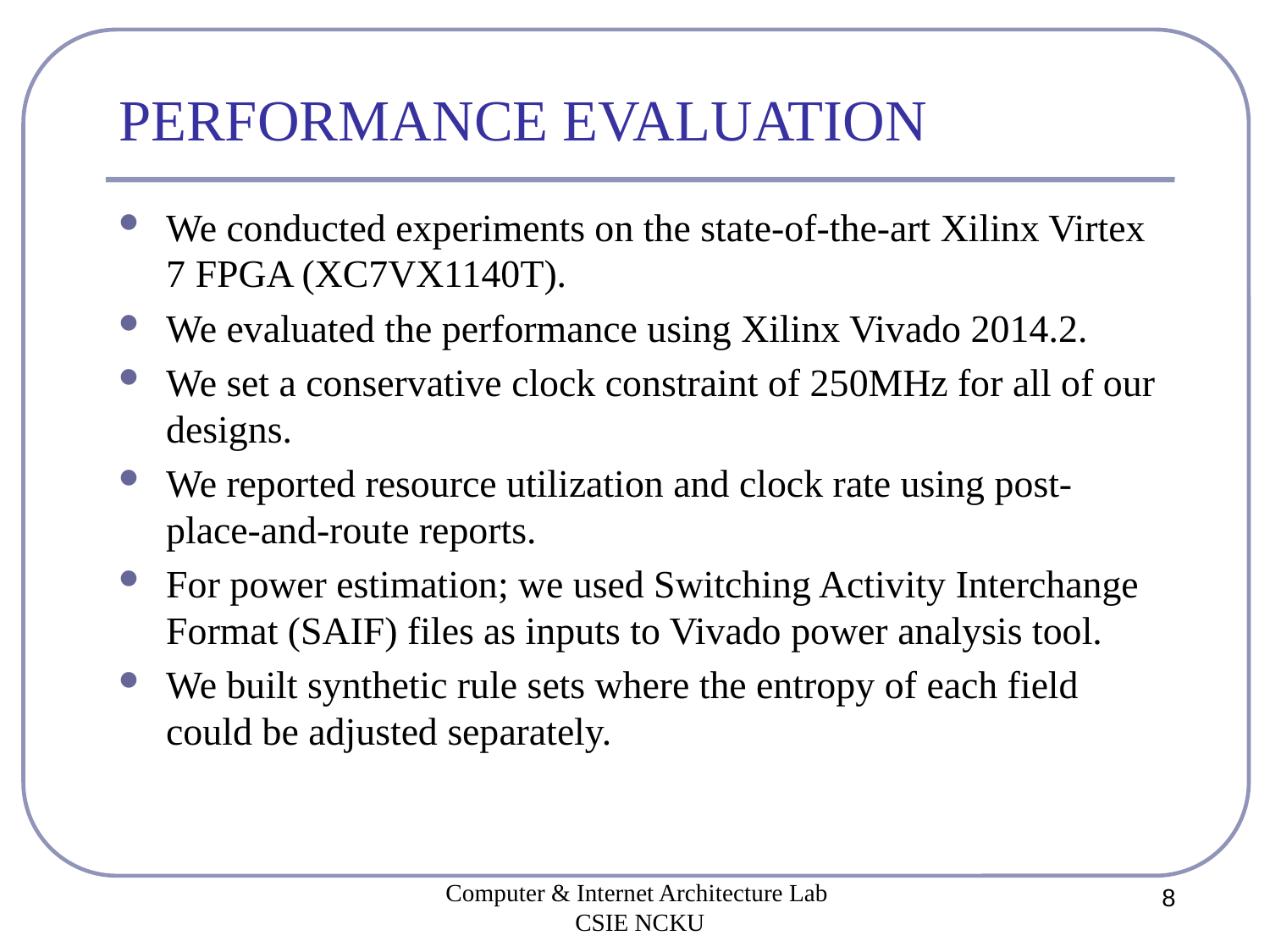

# PERFORMANCE EVALUATION
We conducted experiments on the state-of-the-art Xilinx Virtex 7 FPGA (XC7VX1140T).
We evaluated the performance using Xilinx Vivado 2014.2.
We set a conservative clock constraint of 250MHz for all of our designs.
We reported resource utilization and clock rate using post-place-and-route reports.
For power estimation; we used Switching Activity Interchange Format (SAIF) files as inputs to Vivado power analysis tool.
We built synthetic rule sets where the entropy of each field could be adjusted separately.
Computer & Internet Architecture Lab
CSIE NCKU
8